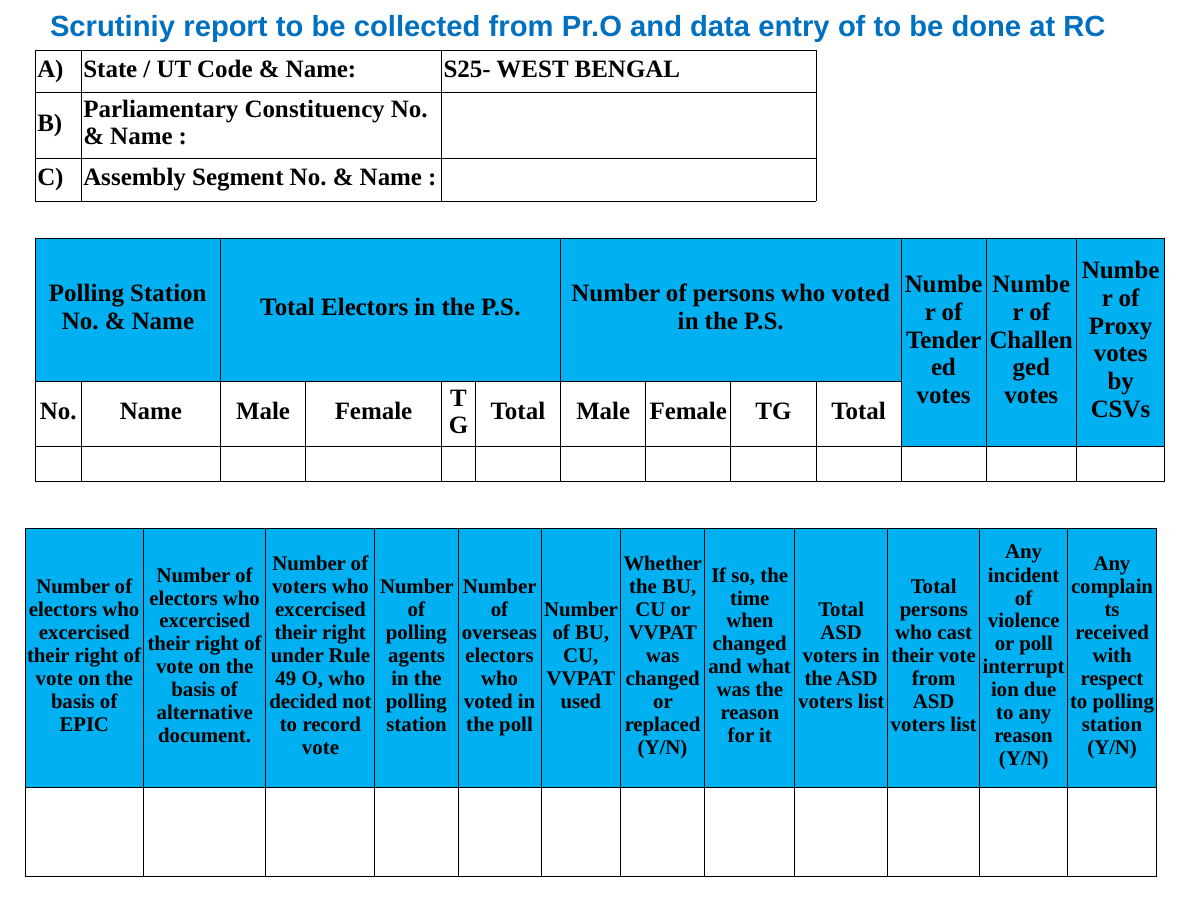

Scrutiniy report to be collected from Pr.O and data entry of to be done at RC
| A) | State / UT Code & Name: |  |  | S25- WEST BENGAL |  |  |  |  |  |  |  |  |
| --- | --- | --- | --- | --- | --- | --- | --- | --- | --- | --- | --- | --- |
| B) | Parliamentary Constituency No. & Name : |  |  |  |  |  |  |  |  |  |  |  |
| C) | Assembly Segment No. & Name : |  |  |  |  |  |  |  |  |  |  |  |
|  |  |  |  |  |  |  |  |  |  |  |  |  |
| Polling Station No. & Name |  | Total Electors in the P.S. |  |  |  | Number of persons who voted in the P.S. |  |  |  | Number of Tendered votes | Number of Challenged votes | Number of Proxy votes by CSVs |
| No. | Name | Male | Female | TG | Total | Male | Female | TG | Total |  |  |  |
|  |  |  |  |  |  |  |  |  |  |  |  |  |
| Number of electors who excercised their right of vote on the basis of EPIC | Number of electors who excercised their right of vote on the basis of alternative document. | Number of voters who excercised their right under Rule 49 O, who decided not to record vote | Number of polling agents in the polling station | Number of overseas electors who voted in the poll | Number of BU, CU, VVPAT used | Whether the BU, CU or VVPAT was changed or replaced (Y/N) | If so, the time when changed and what was the reason for it | Total ASD voters in the ASD voters list | Total persons who cast their vote from ASD voters list | Any incident of violence or poll interruption due to any reason (Y/N) | Any complaints received with respect to polling station (Y/N) |
| --- | --- | --- | --- | --- | --- | --- | --- | --- | --- | --- | --- |
|  |  |  |  |  |  |  |  |  |  |  |  |